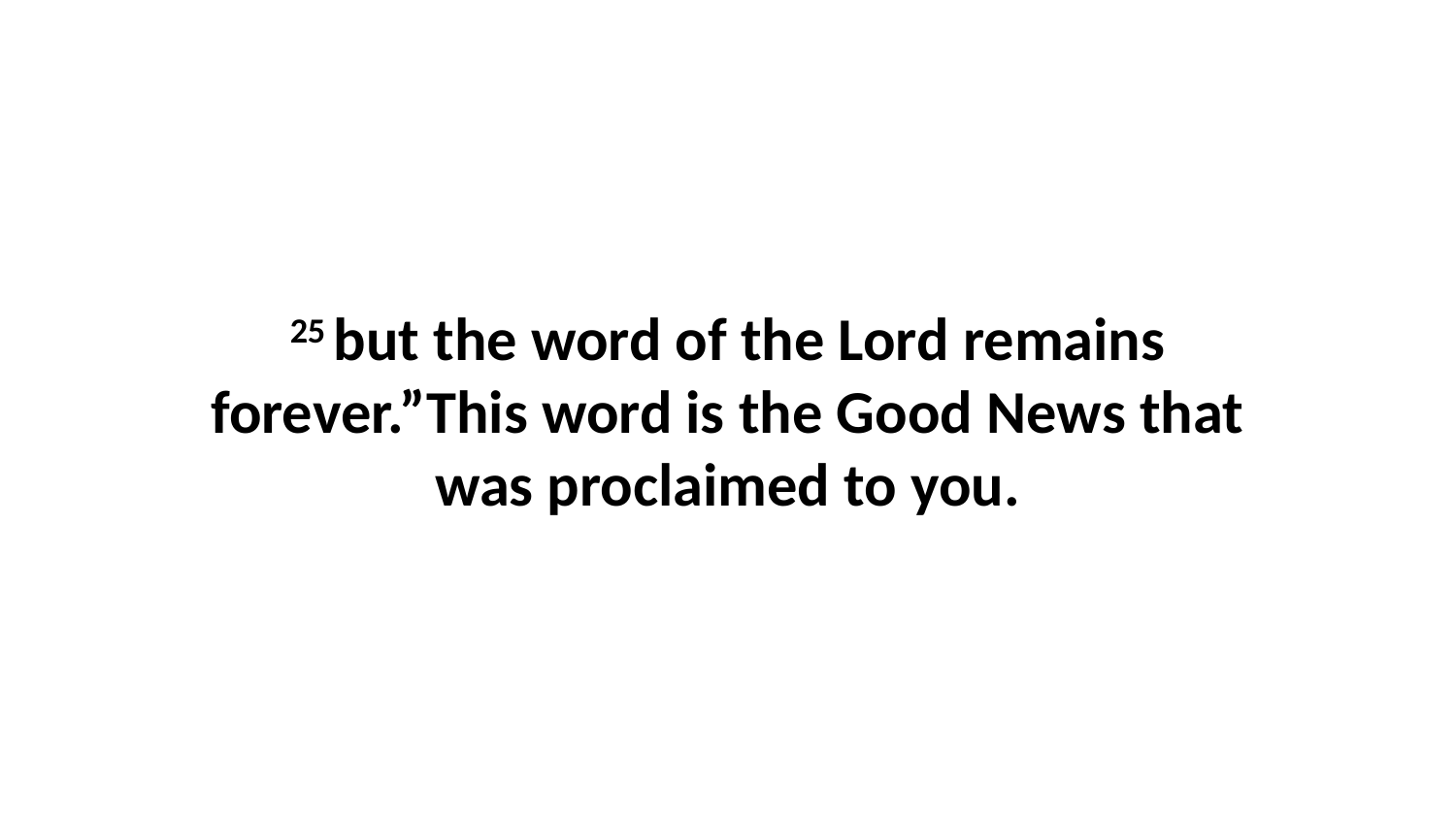

25 but the word of the Lord remains forever.”This word is the Good News that was proclaimed to you.